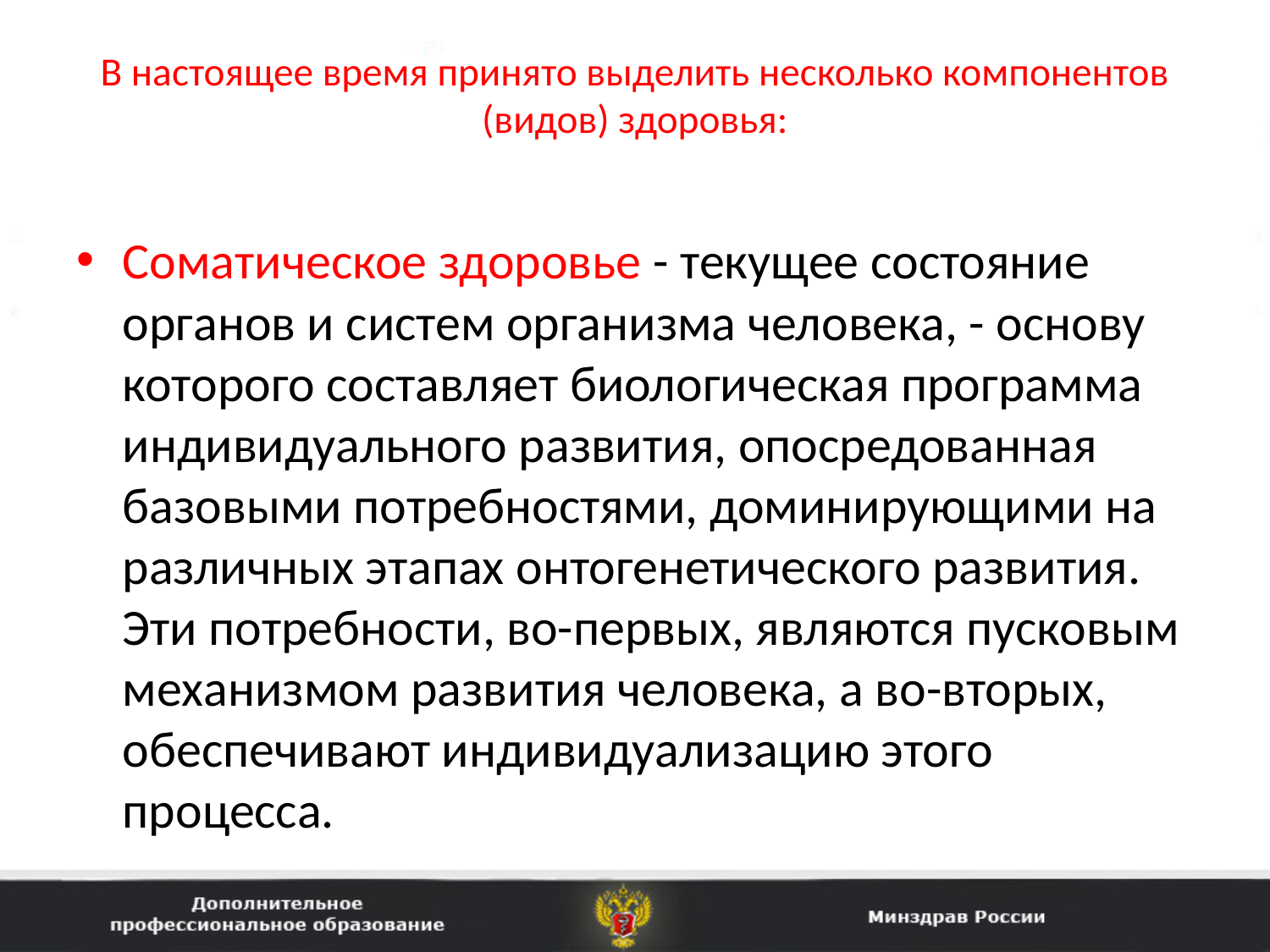

# В настоящее время принято выделить несколько компонентов (видов) здоровья:
Соматическое здоровье - текущее состояние органов и систем организма человека, - основу которого составляет биологическая программа индивидуального развития, опосредованная базовыми потребностями, доминирующими на различных этапах онтогенетического развития. Эти потребности, во-первых, являются пусковым механизмом развития человека, а во-вторых, обеспечивают индивидуализацию этого процесса.